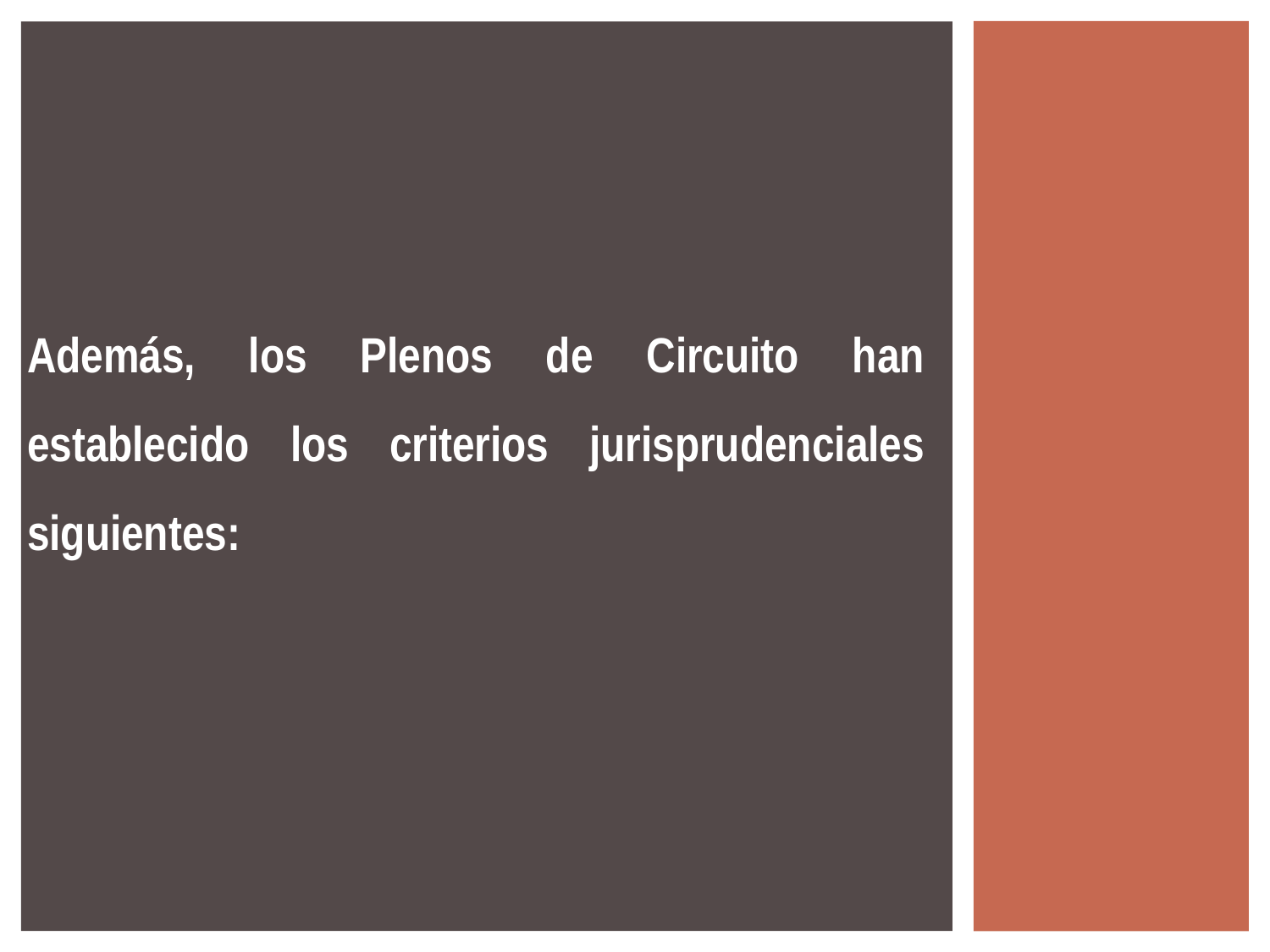

Además, los Plenos de Circuito han establecido los criterios jurisprudenciales siguientes: